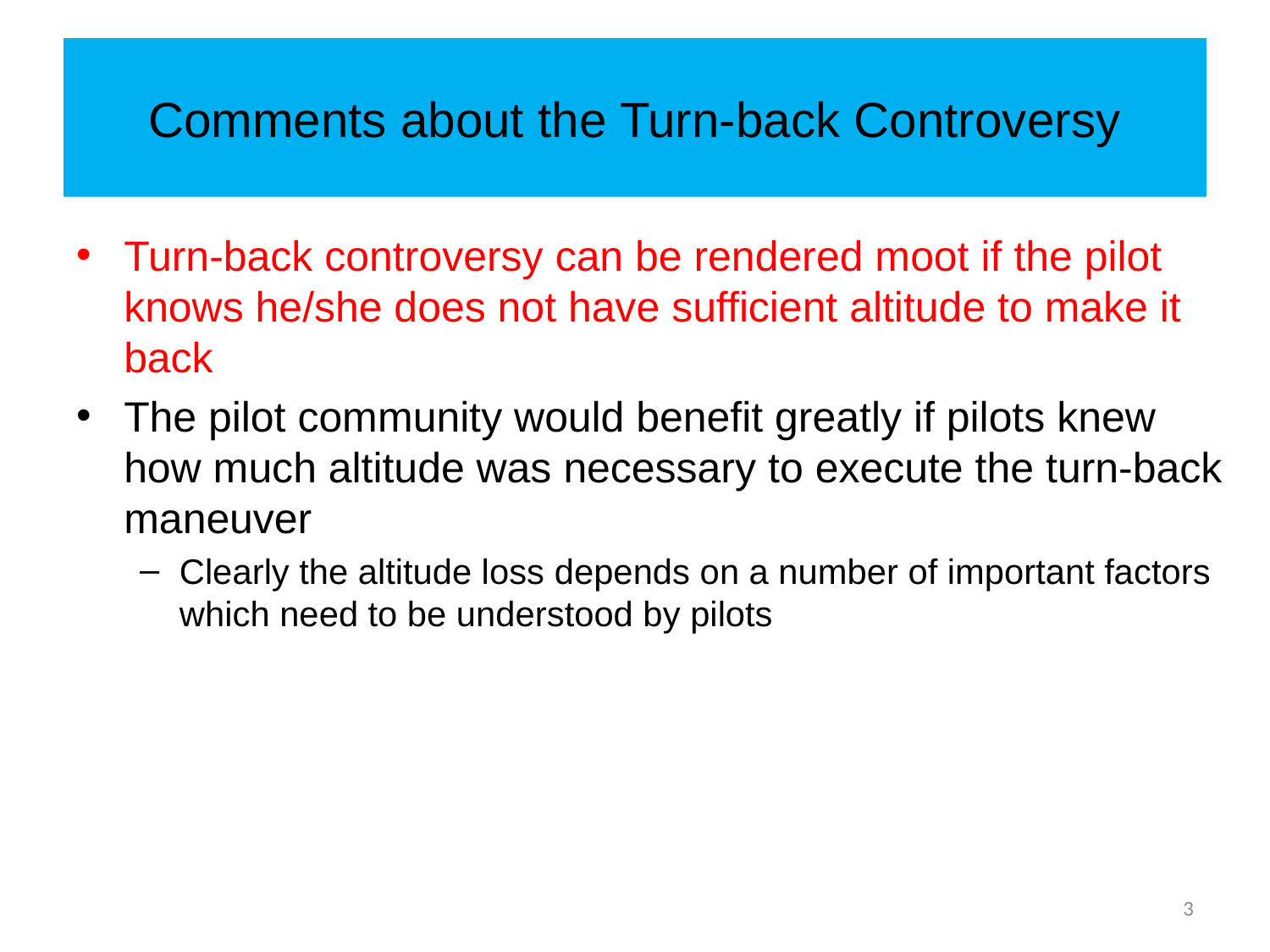

# Comments about the Turn-back Controversy
Turn-back controversy can be rendered moot if the pilot knows he/she does not have sufficient altitude to make it back
The pilot community would benefit greatly if pilots knew  how much altitude was necessary to execute the turn-back maneuver
Clearly the altitude loss depends on a number of important factors which need to be understood by pilots

3